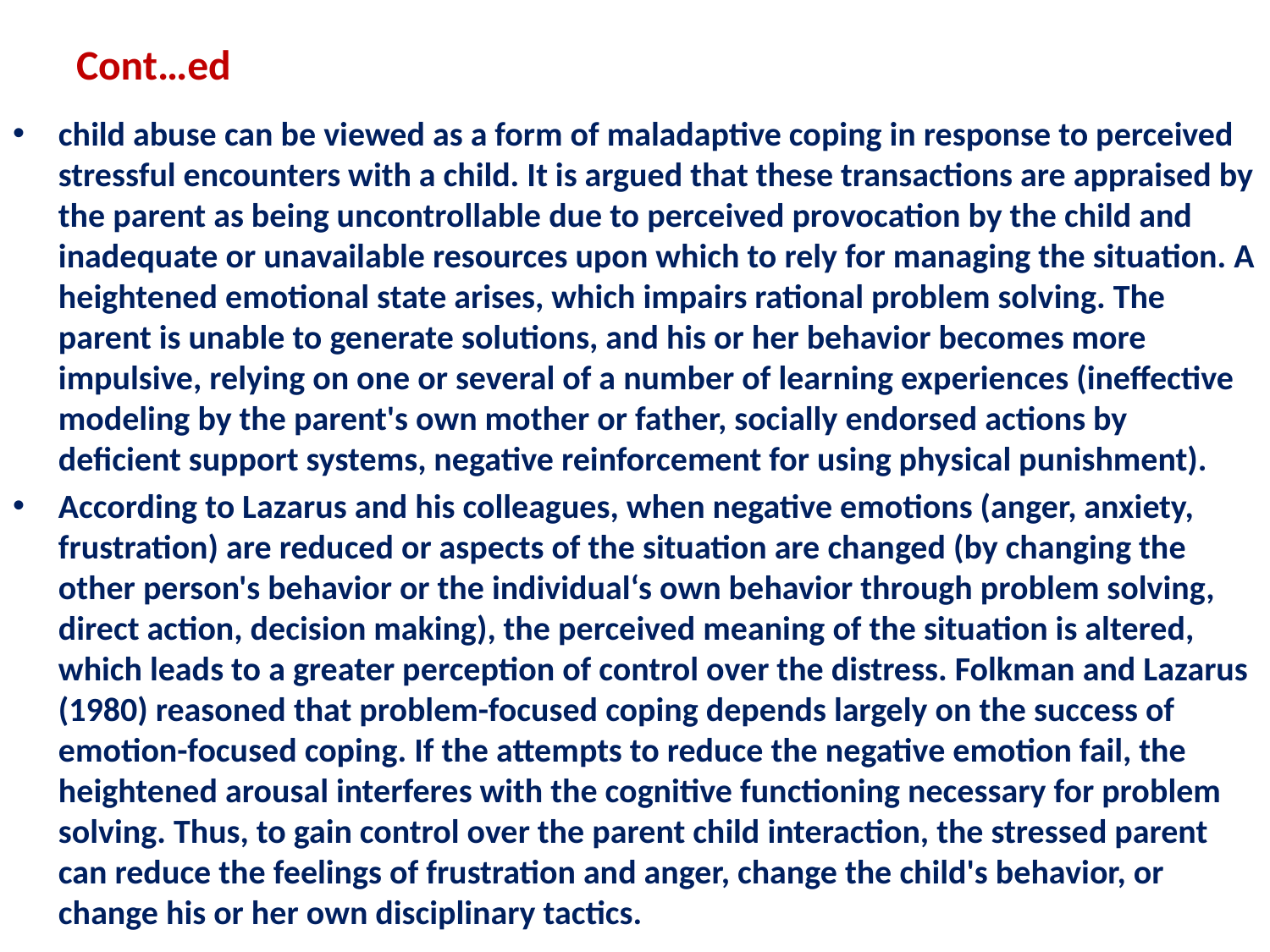

# Cont…ed
child abuse can be viewed as a form of maladaptive coping in response to perceived stressful encounters with a child. It is argued that these transactions are appraised by the parent as being uncontrollable due to perceived provocation by the child and inadequate or unavailable resources upon which to rely for managing the situation. A heightened emotional state arises, which impairs rational problem solving. The parent is unable to generate solutions, and his or her behavior becomes more impulsive, relying on one or several of a number of learning experiences (ineffective modeling by the parent's own mother or father, socially endorsed actions by deficient support systems, negative reinforcement for using physical punishment).
According to Lazarus and his colleagues, when negative emotions (anger, anxiety, frustration) are reduced or aspects of the situation are changed (by changing the other person's behavior or the individual‘s own behavior through problem solving, direct action, decision making), the perceived meaning of the situation is altered, which leads to a greater perception of control over the distress. Folkman and Lazarus (1980) reasoned that problem-focused coping depends largely on the success of emotion-focused coping. If the attempts to reduce the negative emotion fail, the heightened arousal interferes with the cognitive functioning necessary for problem solving. Thus, to gain control over the parent child interaction, the stressed parent can reduce the feelings of frustration and anger, change the child's behavior, or change his or her own disciplinary tactics.